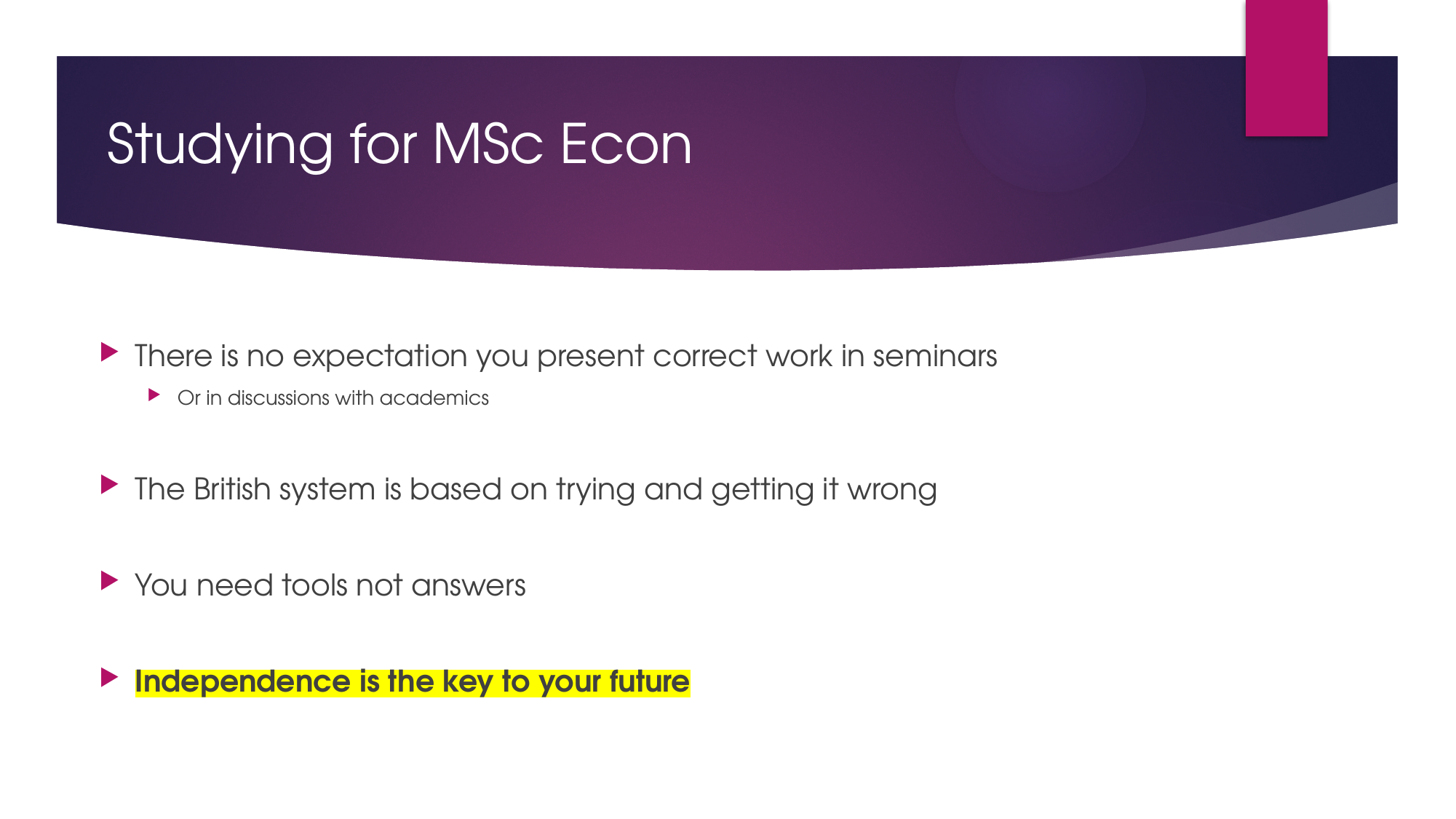

# Studying for MSc Econ
There is no expectation you present correct work in seminars
Or in discussions with academics

The British system is based on trying and getting it wrong

You need tools not answers

Independence is the key to your future